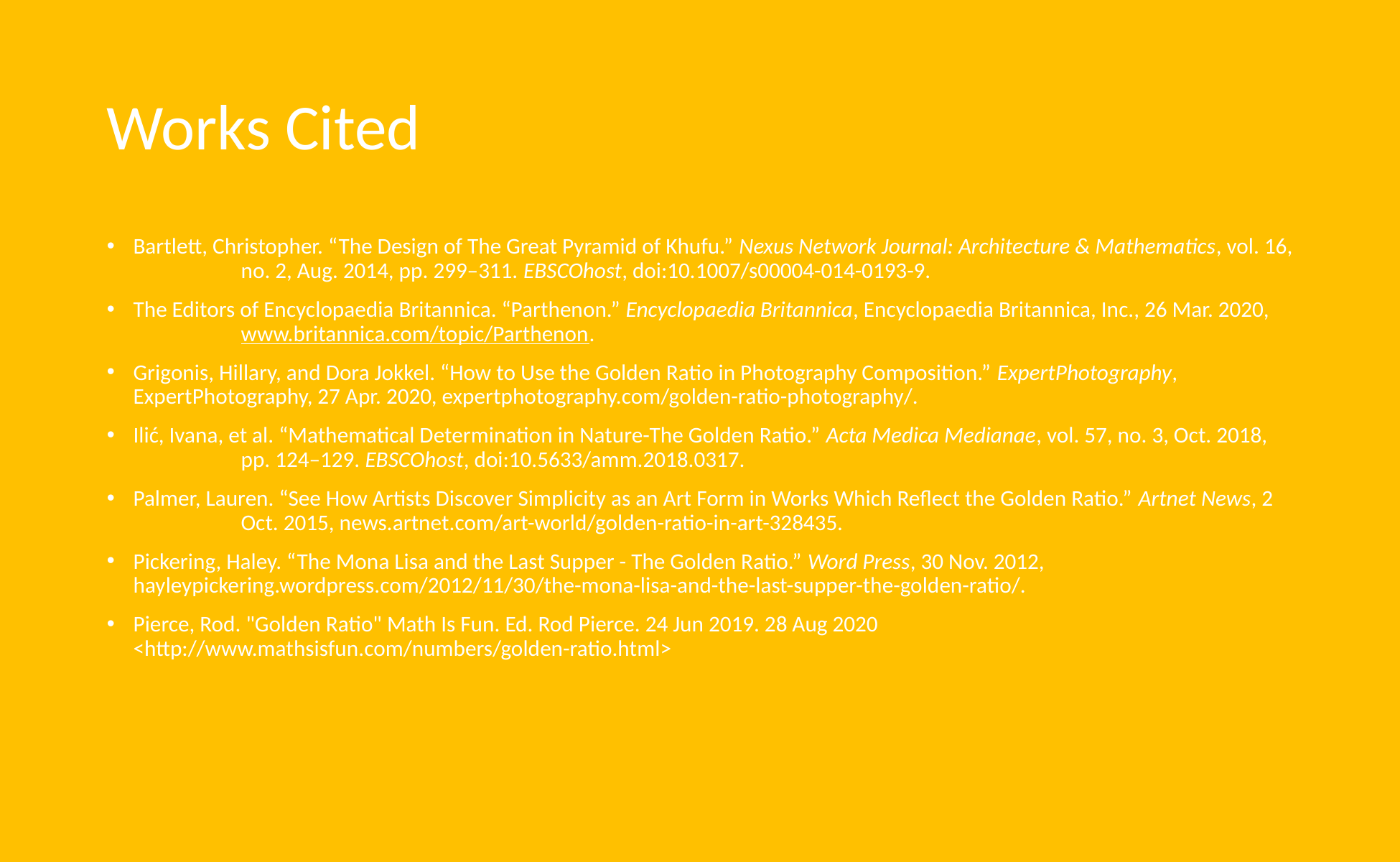

# Works Cited
Bartlett, Christopher. “The Design of The Great Pyramid of Khufu.” Nexus Network Journal: Architecture & Mathematics, vol. 16, 	no. 2, Aug. 2014, pp. 299–311. EBSCOhost, doi:10.1007/s00004-014-0193-9.
The Editors of Encyclopaedia Britannica. “Parthenon.” Encyclopaedia Britannica, Encyclopaedia Britannica, Inc., 26 Mar. 2020, 	www.britannica.com/topic/Parthenon.
Grigonis, Hillary, and Dora Jokkel. “How to Use the Golden Ratio in Photography Composition.” ExpertPhotography, 	ExpertPhotography, 27 Apr. 2020, expertphotography.com/golden-ratio-photography/.
Ilić, Ivana, et al. “Mathematical Determination in Nature-The Golden Ratio.” Acta Medica Medianae, vol. 57, no. 3, Oct. 2018, 	pp. 124–129. EBSCOhost, doi:10.5633/amm.2018.0317.
Palmer, Lauren. “See How Artists Discover Simplicity as an Art Form in Works Which Reflect the Golden Ratio.” Artnet News, 2 	Oct. 2015, news.artnet.com/art-world/golden-ratio-in-art-328435.
Pickering, Haley. “The Mona Lisa and the Last Supper - The Golden Ratio.” Word Press, 30 Nov. 2012, 	hayleypickering.wordpress.com/2012/11/30/the-mona-lisa-and-the-last-supper-the-golden-ratio/.
Pierce, Rod. "Golden Ratio" Math Is Fun. Ed. Rod Pierce. 24 Jun 2019. 28 Aug 2020 	<http://www.mathsisfun.com/numbers/golden-ratio.html>